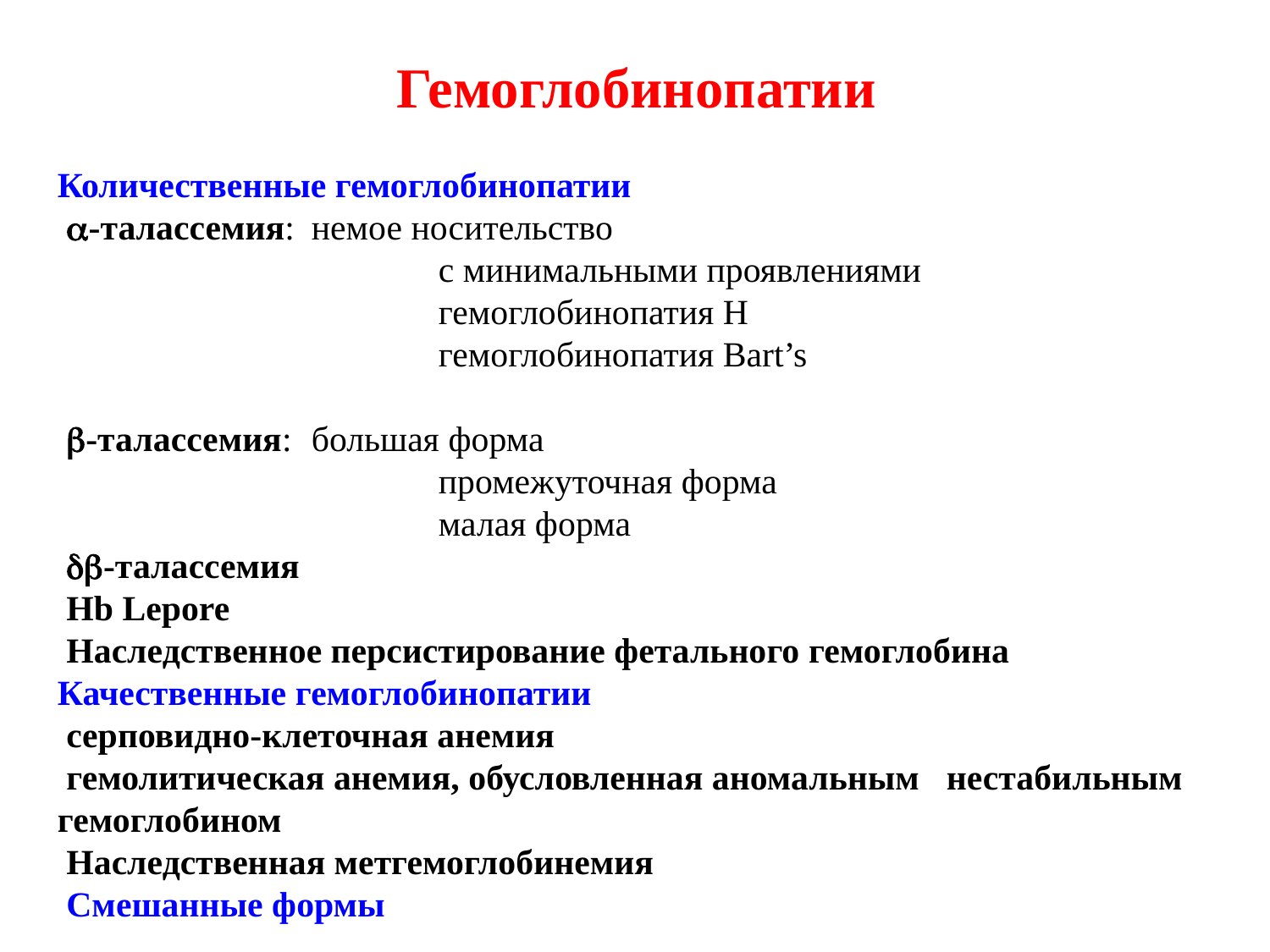

# Гемоглобинопатии
Количественные гемоглобинопатии
 α-талассемия: 	немое носительство
			с минимальными проявлениями
			гемоглобинопатия Н
			гемоглобинопатия Bart’s

 β-талассемия:	большая форма
			промежуточная форма
			малая форма
 δβ-талассемия
 Hb Lepore
 Наследственное персистирование фетального гемоглобина
Качественные гемоглобинопатии
 серповидно-клеточная анемия
 гемолитическая анемия, обусловленная аномальным 	нестабильным гемоглобином
 Наследственная метгемоглобинемия
 Смешанные формы